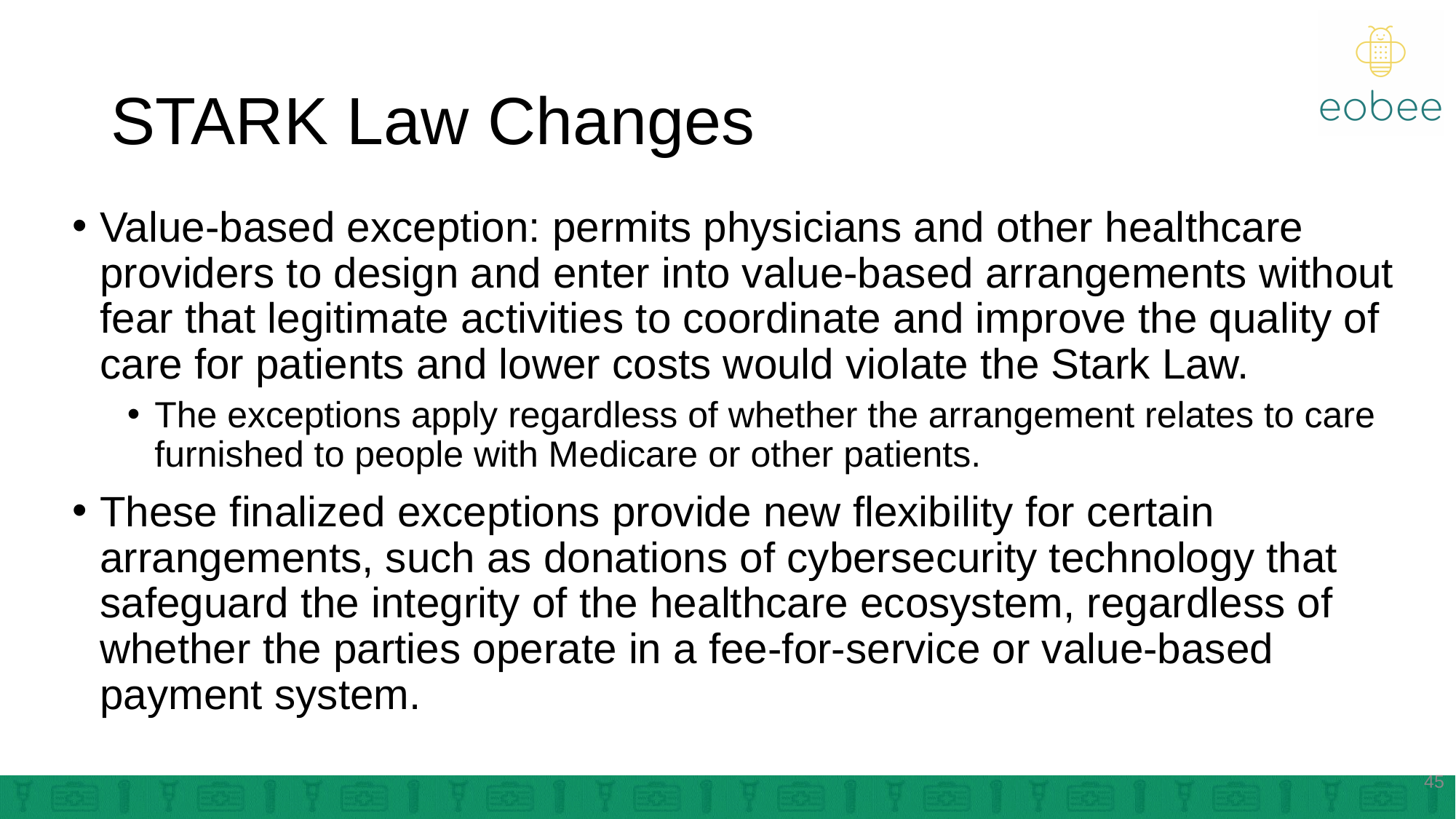

# STARK Law Changes
Value-based exception: permits physicians and other healthcare providers to design and enter into value-based arrangements without fear that legitimate activities to coordinate and improve the quality of care for patients and lower costs would violate the Stark Law.
The exceptions apply regardless of whether the arrangement relates to care furnished to people with Medicare or other patients.
These finalized exceptions provide new flexibility for certain arrangements, such as donations of cybersecurity technology that safeguard the integrity of the healthcare ecosystem, regardless of whether the parties operate in a fee-for-service or value-based payment system.
45